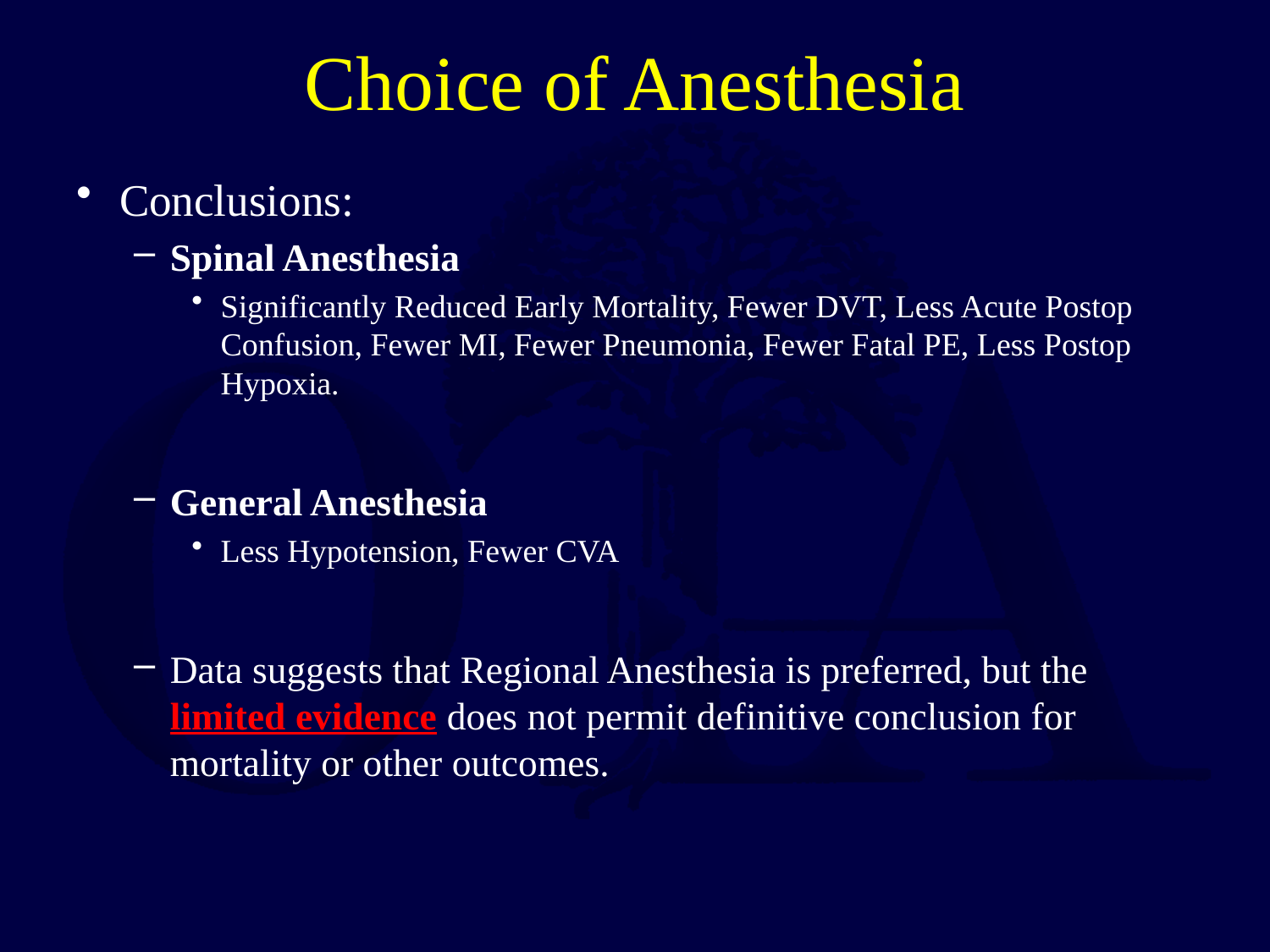

# Choice of Anesthesia
Conclusions:
Spinal Anesthesia
Significantly Reduced Early Mortality, Fewer DVT, Less Acute Postop Confusion, Fewer MI, Fewer Pneumonia, Fewer Fatal PE, Less Postop Hypoxia.

General Anesthesia
Less Hypotension, Fewer CVA

Data suggests that Regional Anesthesia is preferred, but the limited evidence does not permit definitive conclusion for mortality or other outcomes.